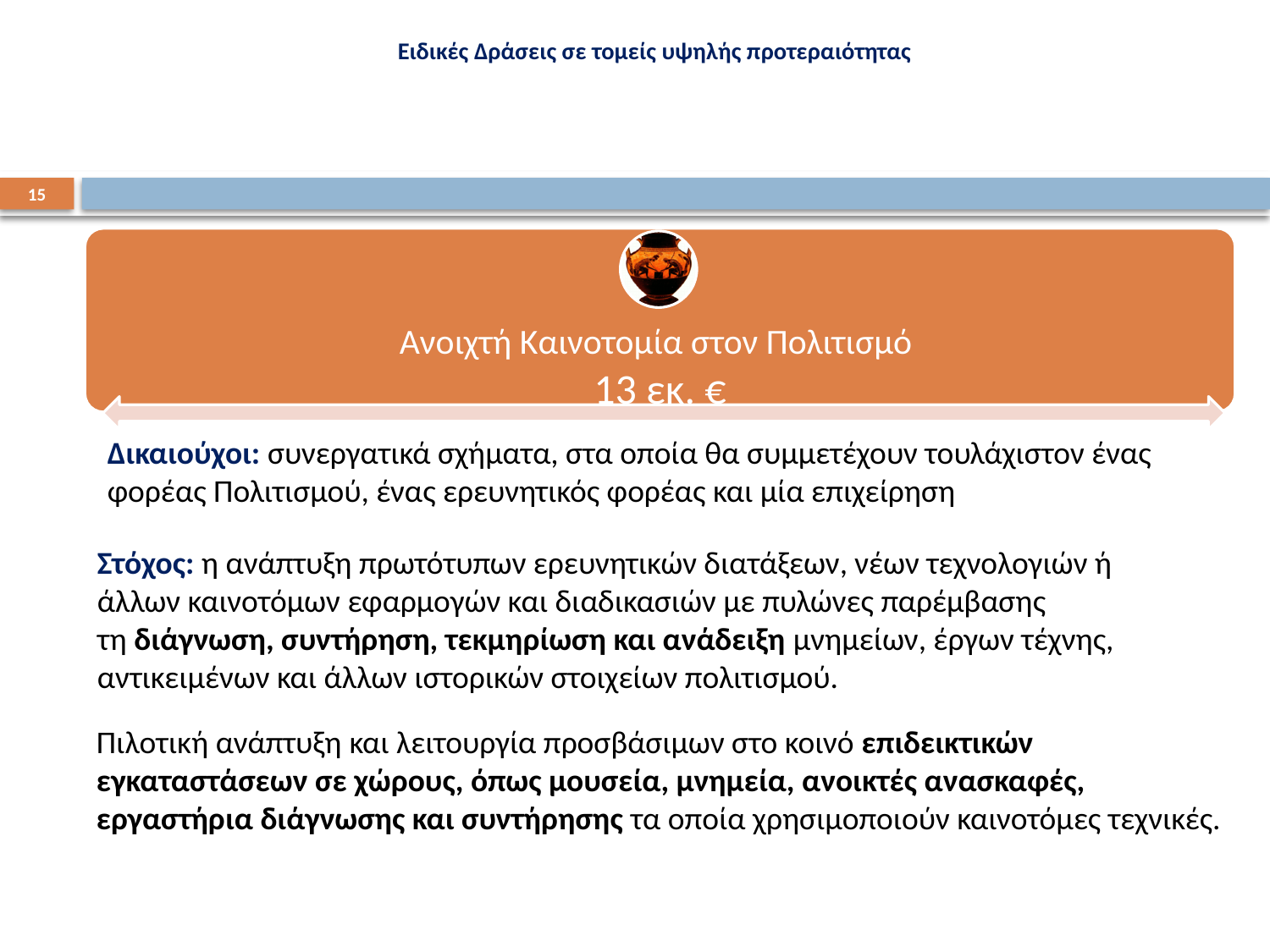

# Ειδικές Δράσεις σε τομείς υψηλής προτεραιότητας
15

Ανοιχτή Καινοτομία στον Πολιτισμό
13 εκ. €
Δικαιούχοι: συνεργατικά σχήματα, στα οποία θα συμμετέχουν τουλάχιστον ένας φορέας Πολιτισμού, ένας ερευνητικός φορέας και μία επιχείρηση

Στόχος: η ανάπτυξη πρωτότυπων ερευνητικών διατάξεων, νέων τεχνολογιών ή άλλων καινοτόμων εφαρμογών και διαδικασιών με πυλώνες παρέμβασης τη διάγνωση, συντήρηση, τεκμηρίωση και ανάδειξη μνημείων, έργων τέχνης, αντικειμένων και άλλων ιστορικών στοιχείων πολιτισμού.

Πιλοτική ανάπτυξη και λειτουργία προσβάσιμων στο κοινό επιδεικτικών εγκαταστάσεων σε χώρους, όπως μουσεία, μνημεία, ανοικτές ανασκαφές,
εργαστήρια διάγνωσης και συντήρησης τα οποία χρησιμοποιούν καινοτόμες τεχνικές.